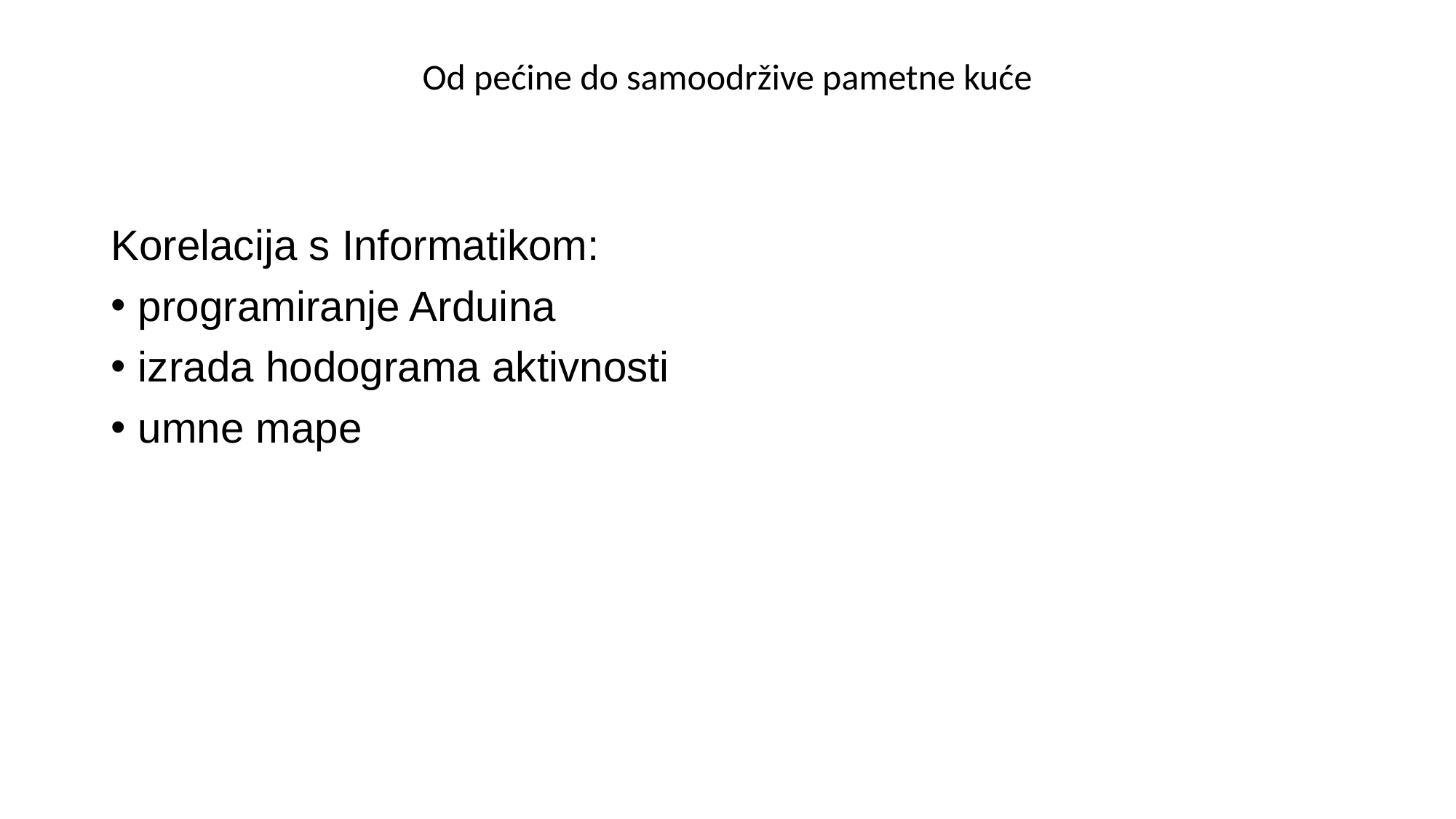

# Od pećine do samoodržive pametne kuće
Korelacija s Informatikom:
programiranje Arduina
izrada hodograma aktivnosti
umne mape